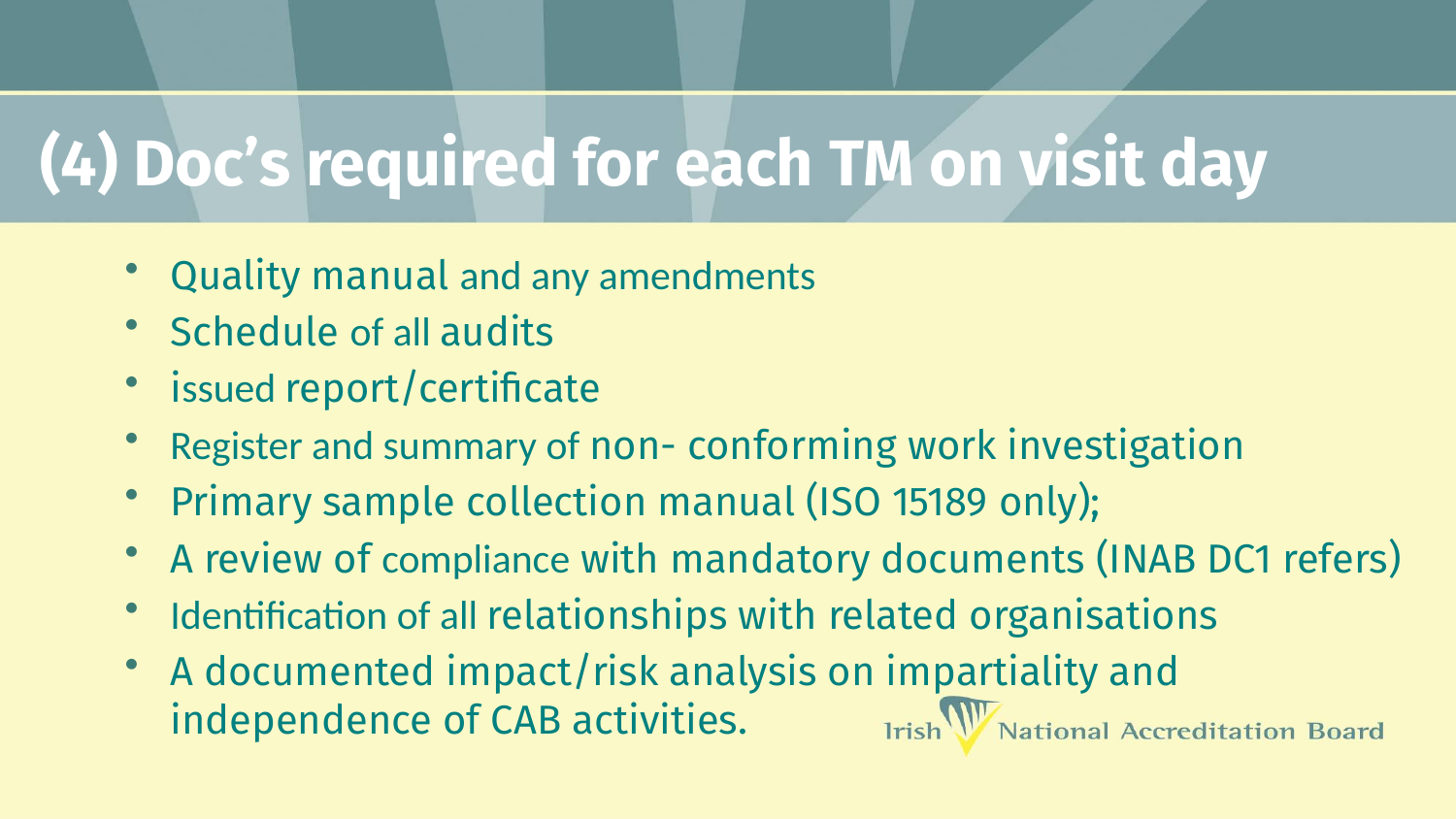

# (4) Doc’s required for each TM on visit day
Quality manual and any amendments
Schedule of all audits
issued report/certificate
Register and summary of non- conforming work investigation
Primary sample collection manual (ISO 15189 only);
A review of compliance with mandatory documents (INAB DC1 refers)
Identification of all relationships with related organisations
A documented impact/risk analysis on impartiality and independence of CAB activities.